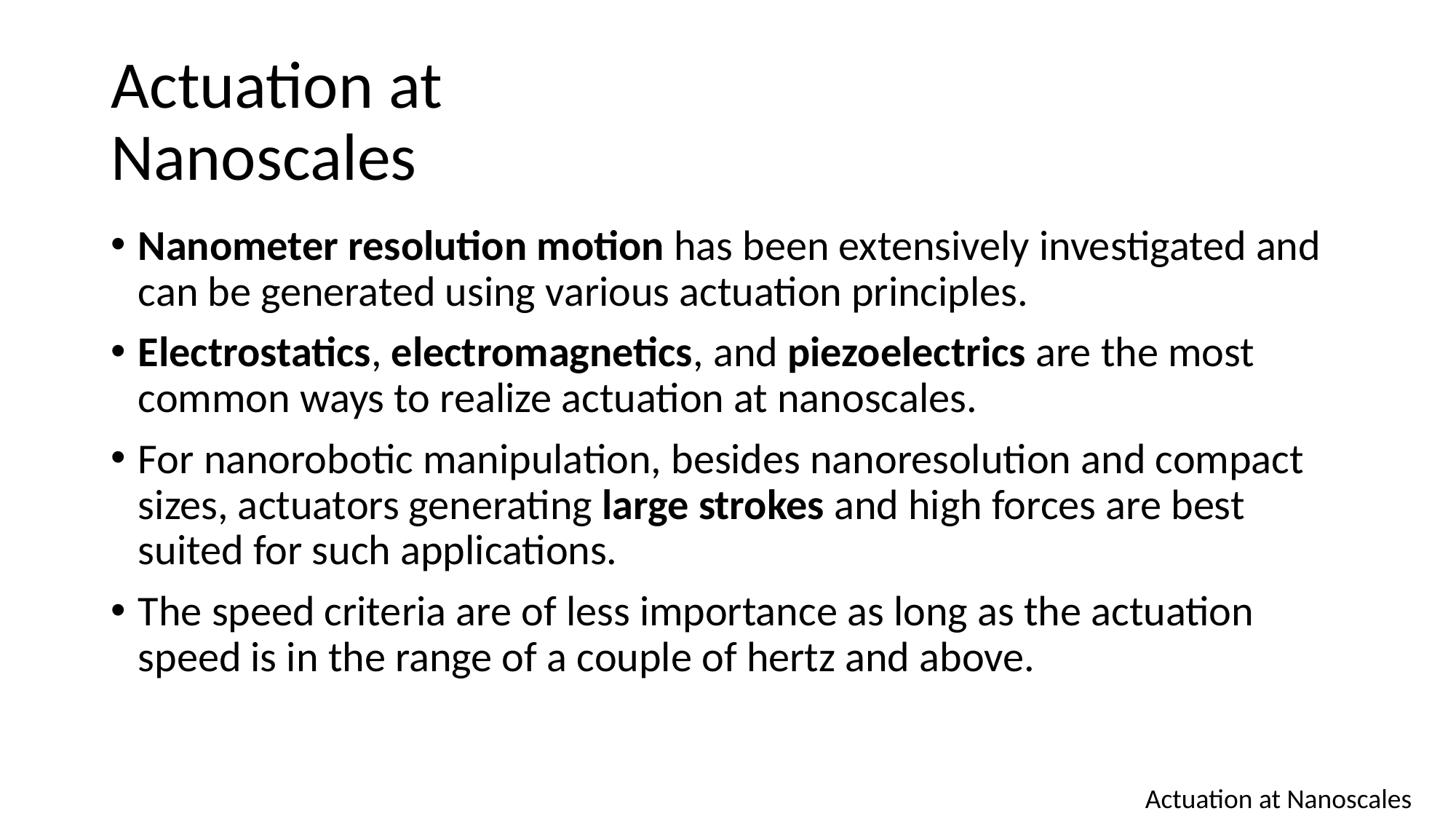

# Actuation at Nanoscales
Nanometer resolution motion has been extensively investigated and can be generated using various actuation principles.
Electrostatics, electromagnetics, and piezoelectrics are the most common ways to realize actuation at nanoscales.
For nanorobotic manipulation, besides nanoresolution and compact sizes, actuators generating large strokes and high forces are best suited for such applications.
The speed criteria are of less importance as long as the actuation speed is in the range of a couple of hertz and above.
Actuation at Nanoscales